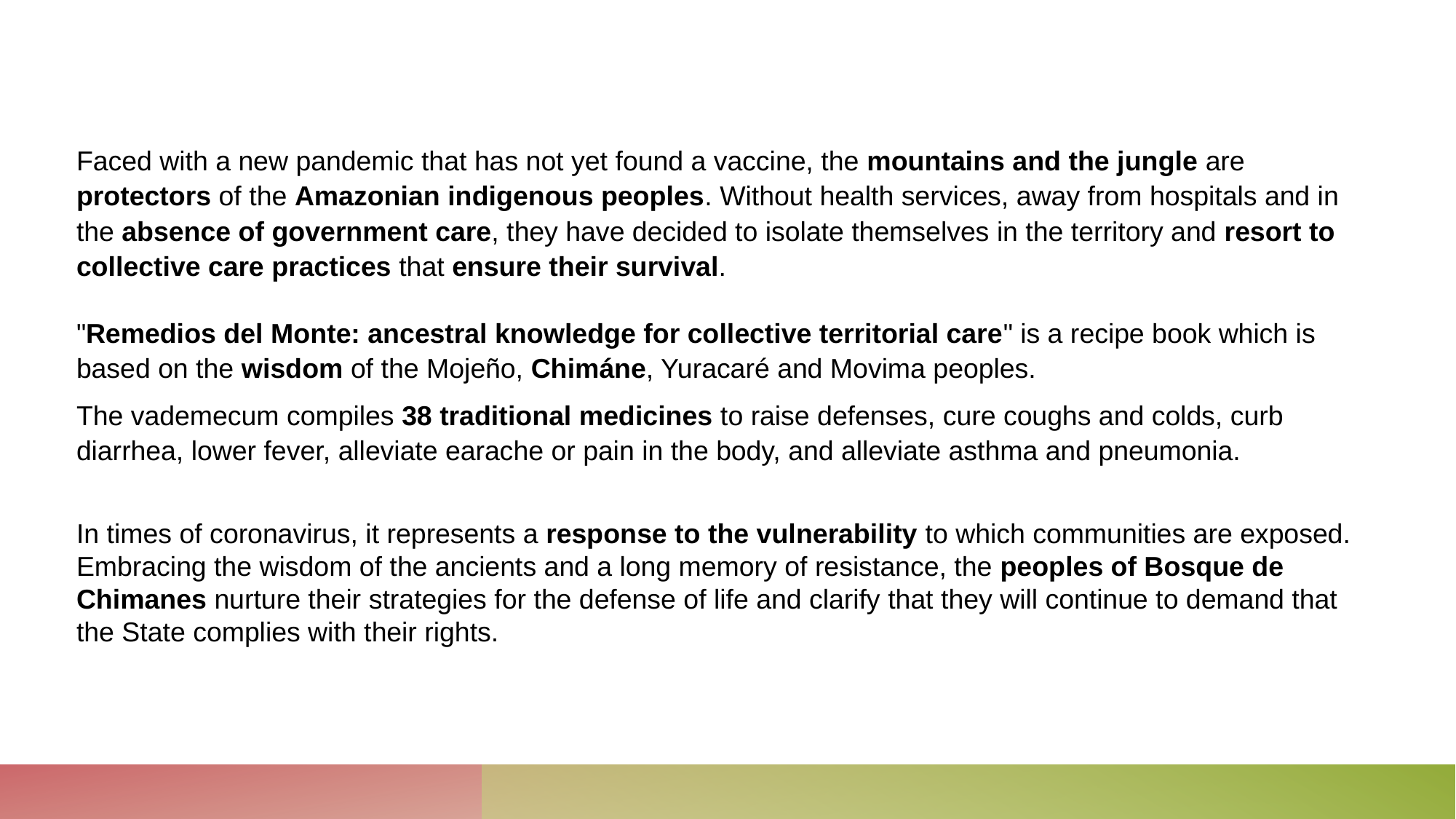

Faced with a new pandemic that has not yet found a vaccine, the mountains and the jungle are protectors of the Amazonian indigenous peoples. Without health services, away from hospitals and in the absence of government care, they have decided to isolate themselves in the territory and resort to collective care practices that ensure their survival.
"Remedios del Monte: ancestral knowledge for collective territorial care" is a recipe book which is based on the wisdom of the Mojeño, Chimáne, Yuracaré and Movima peoples.
The vademecum compiles 38 traditional medicines to raise defenses, cure coughs and colds, curb diarrhea, lower fever, alleviate earache or pain in the body, and alleviate asthma and pneumonia.
In times of coronavirus, it represents a response to the vulnerability to which communities are exposed. Embracing the wisdom of the ancients and a long memory of resistance, the peoples of Bosque de Chimanes nurture their strategies for the defense of life and clarify that they will continue to demand that the State complies with their rights.